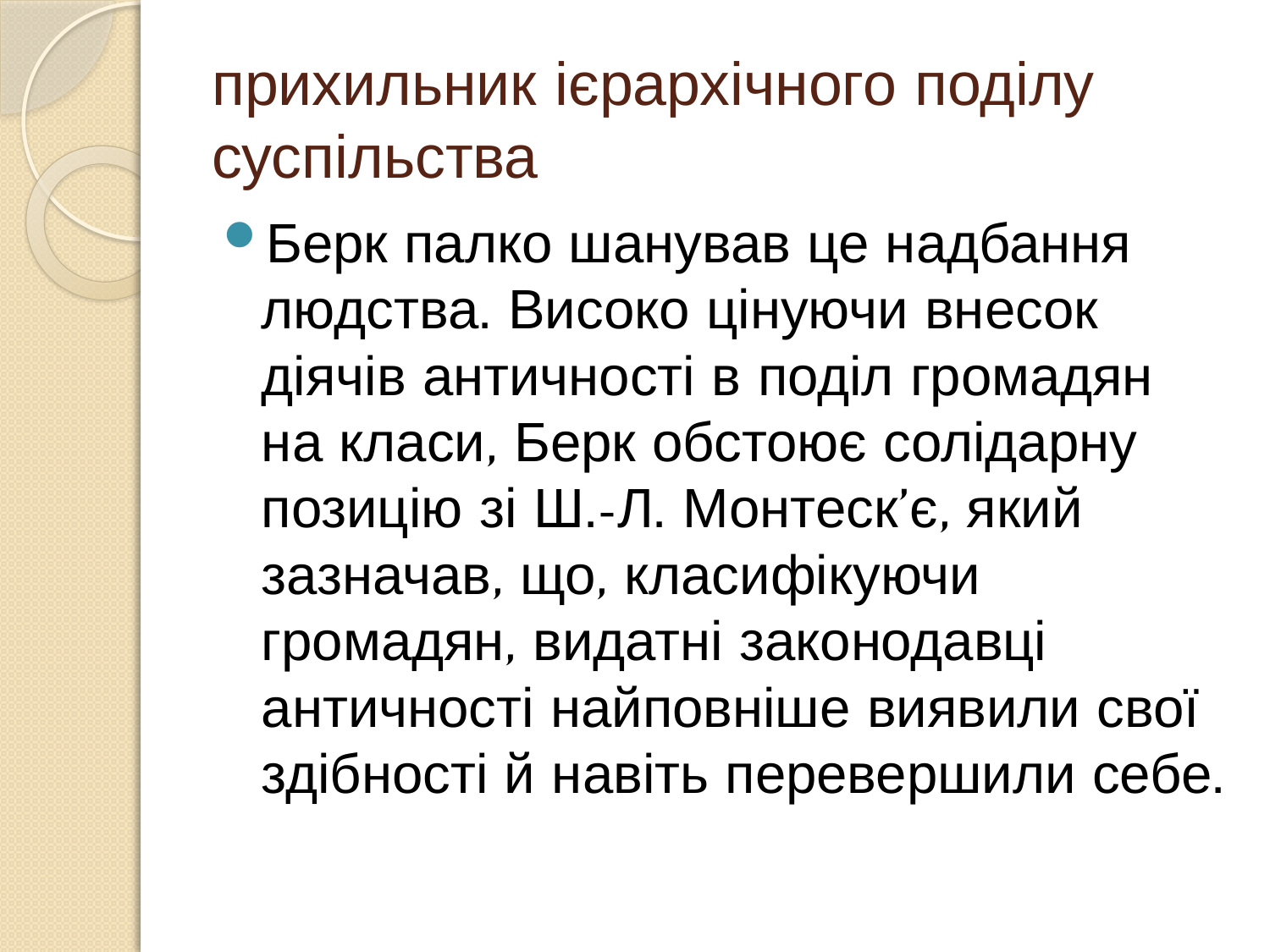

# прихильник ієрархічного поділу суспільства
Берк палко шанував це надбання людства. Високо цінуючи внесок діячів античності в поділ громадян на класи, Берк обстоює солідарну позицію зі Ш.-Л. Монтеск’є, який зазначав, що, класифікуючи громадян, видатні законодавці античності найповніше виявили свої здібності й навіть перевершили себе.